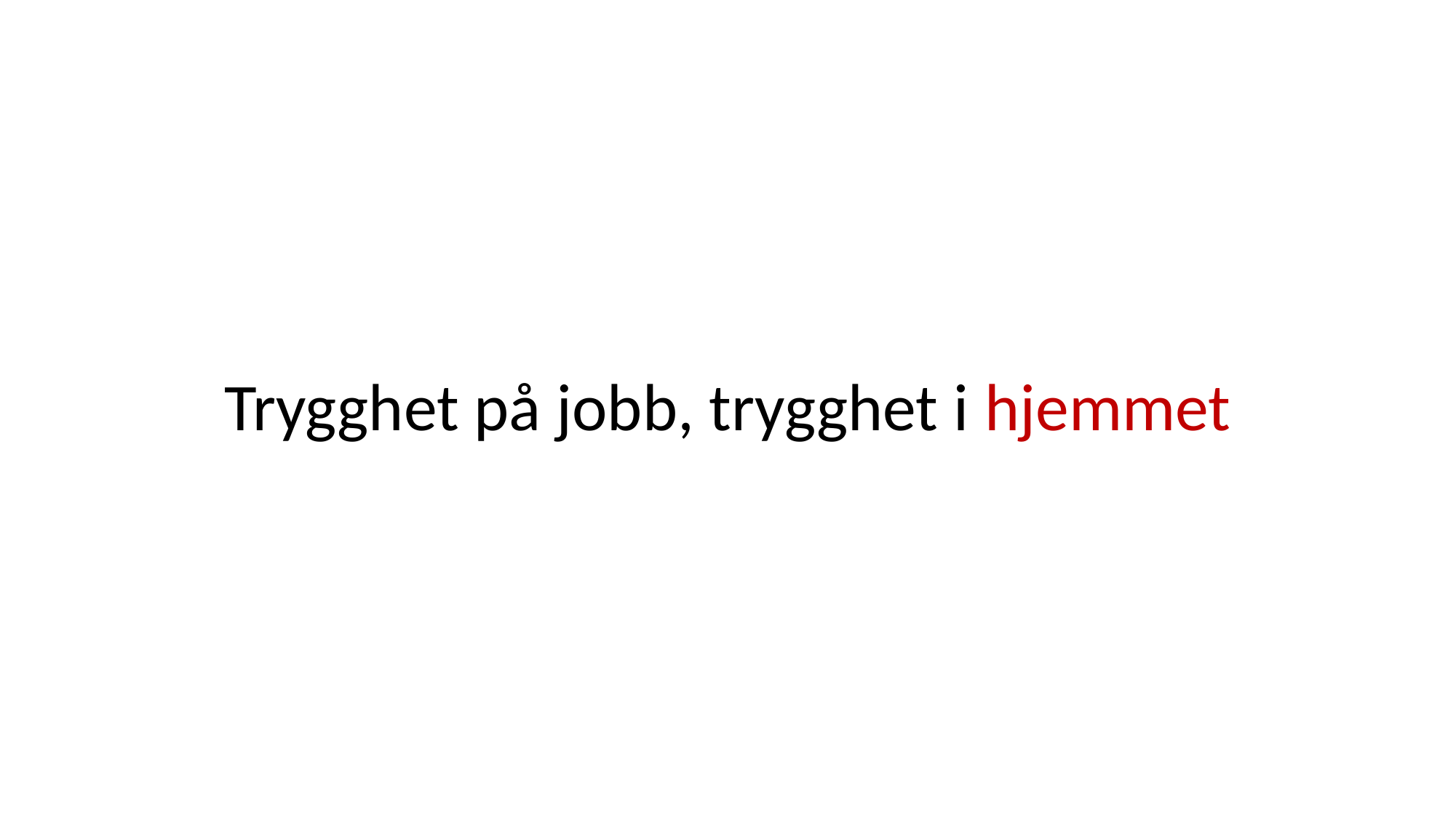

# Trygghet på jobb, trygghet i hjemmet